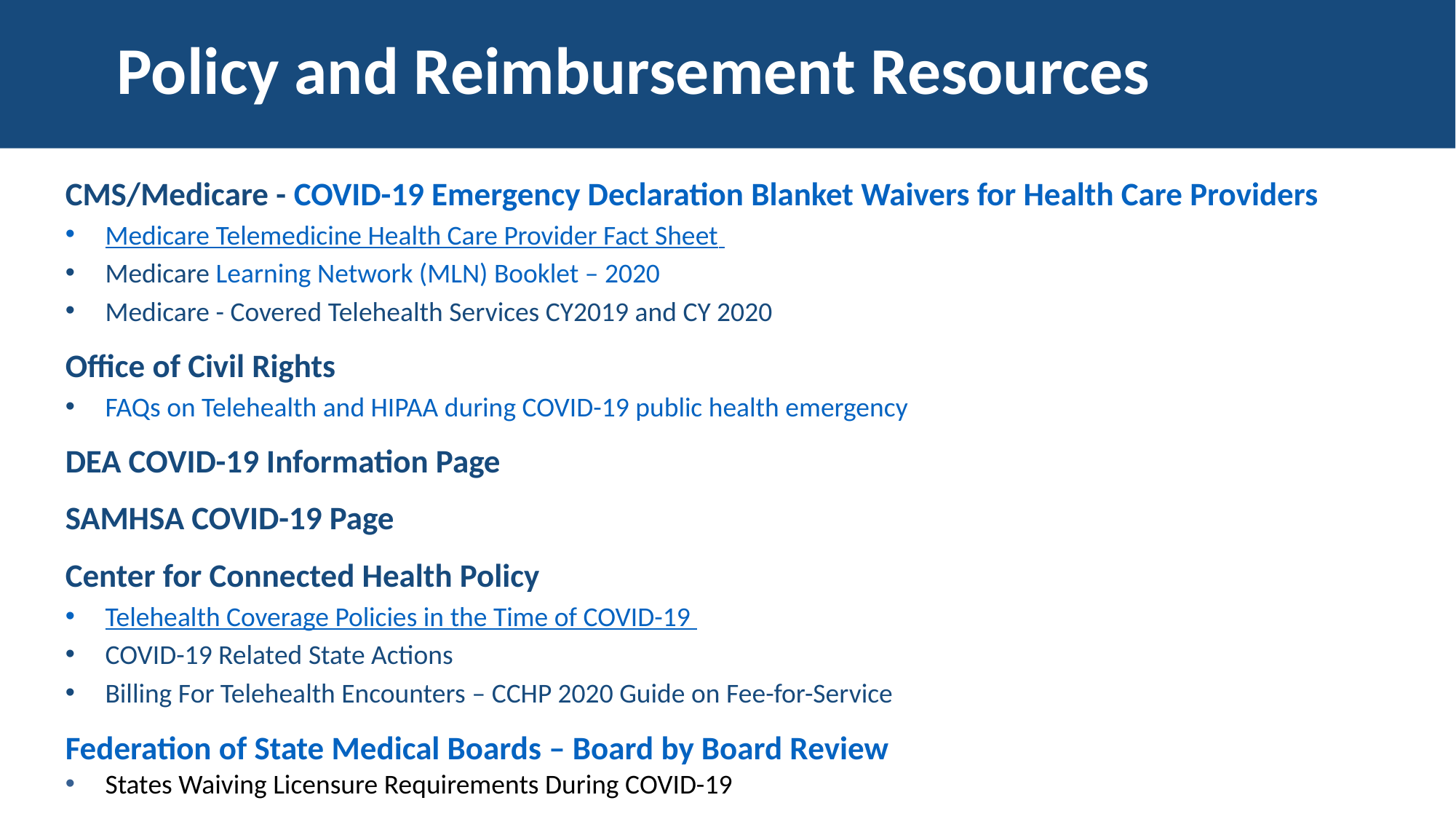

# Policy and Reimbursement Resources
CMS/Medicare - COVID-19 Emergency Declaration Blanket Waivers for Health Care Providers
Medicare Telemedicine Health Care Provider Fact Sheet
Medicare Learning Network (MLN) Booklet – 2020
Medicare - Covered Telehealth Services CY2019 and CY 2020

Office of Civil Rights
FAQs on Telehealth and HIPAA during COVID-19 public health emergency

DEA COVID-19 Information Page

SAMHSA COVID-19 Page

Center for Connected Health Policy
Telehealth Coverage Policies in the Time of COVID-19
COVID-19 Related State Actions
Billing For Telehealth Encounters – CCHP 2020 Guide on Fee-for-Service

Federation of State Medical Boards – Board by Board Review
States Waiving Licensure Requirements During COVID-19